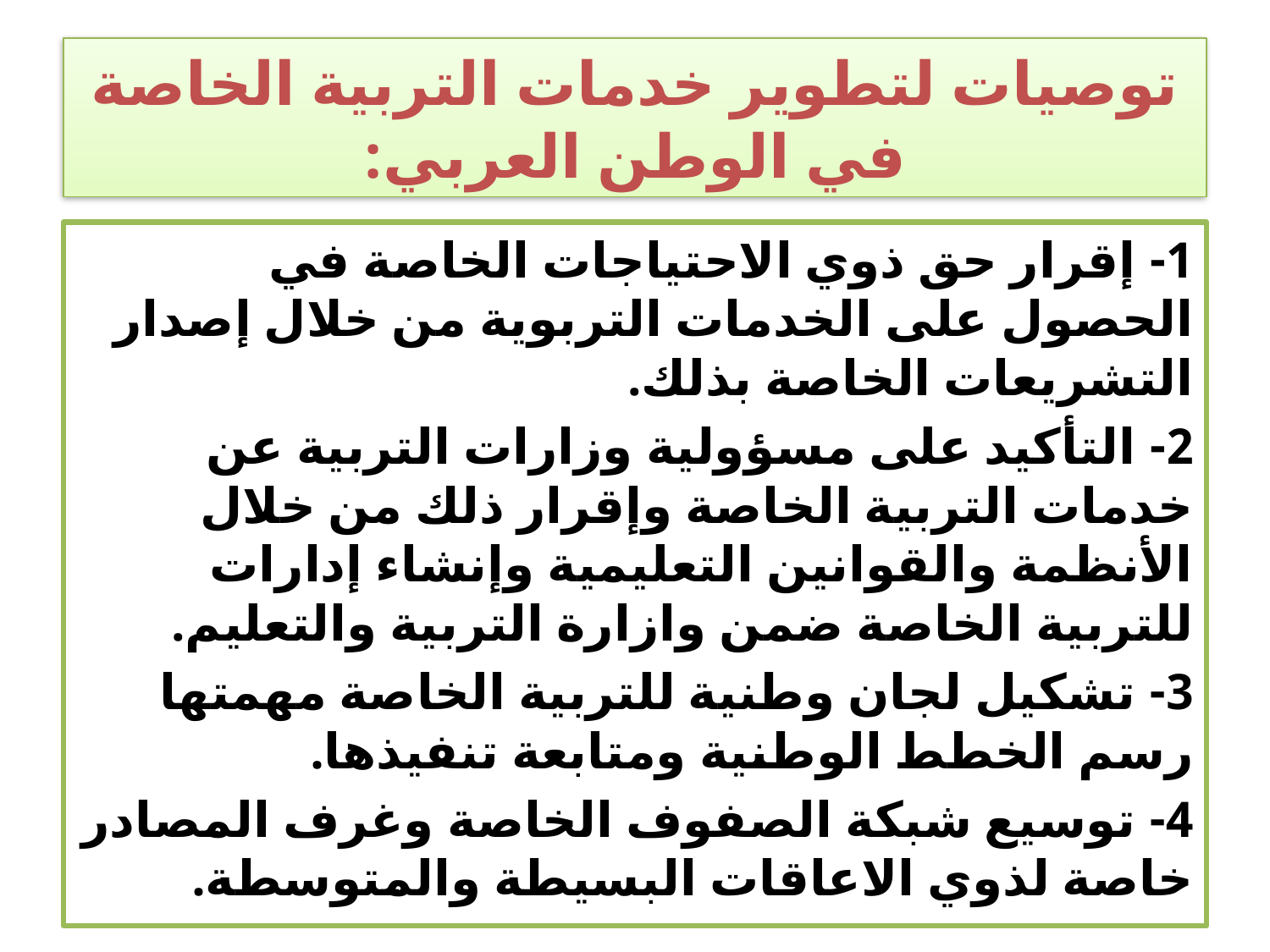

# توصيات لتطوير خدمات التربية الخاصة في الوطن العربي:
1- إقرار حق ذوي الاحتياجات الخاصة في الحصول على الخدمات التربوية من خلال إصدار التشريعات الخاصة بذلك.
2- التأكيد على مسؤولية وزارات التربية عن خدمات التربية الخاصة وإقرار ذلك من خلال الأنظمة والقوانين التعليمية وإنشاء إدارات للتربية الخاصة ضمن وازارة التربية والتعليم.
3- تشكيل لجان وطنية للتربية الخاصة مهمتها رسم الخطط الوطنية ومتابعة تنفيذها.
4- توسيع شبكة الصفوف الخاصة وغرف المصادر خاصة لذوي الاعاقات البسيطة والمتوسطة.